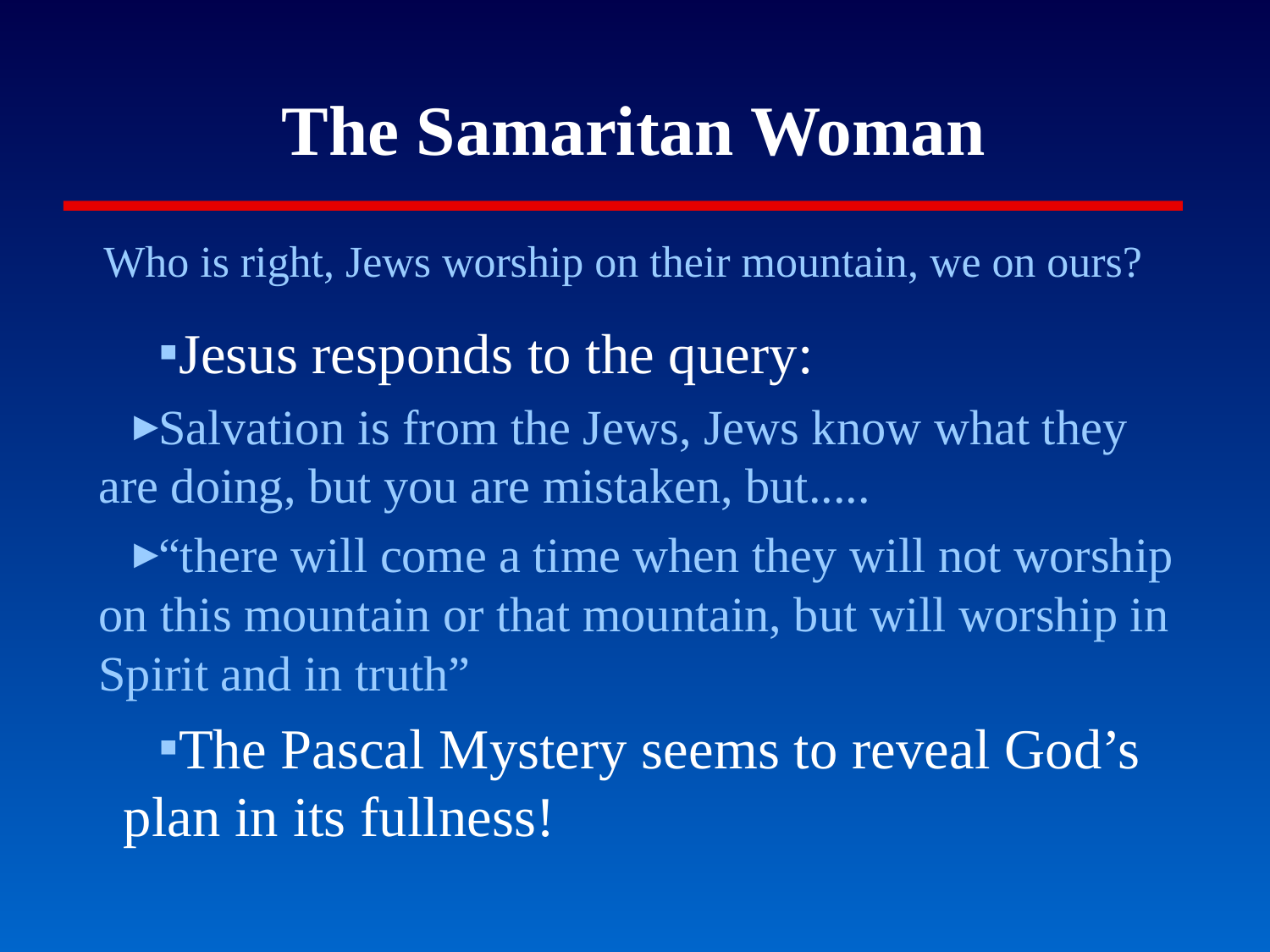

# The Samaritan Woman

Who is right, Jews worship on their mountain, we on ours?
Jesus responds to the query:
Salvation is from the Jews, Jews know what they are doing, but you are mistaken, but.....
“there will come a time when they will not worship on this mountain or that mountain, but will worship in Spirit and in truth”
The Pascal Mystery seems to reveal God’s plan in its fullness!